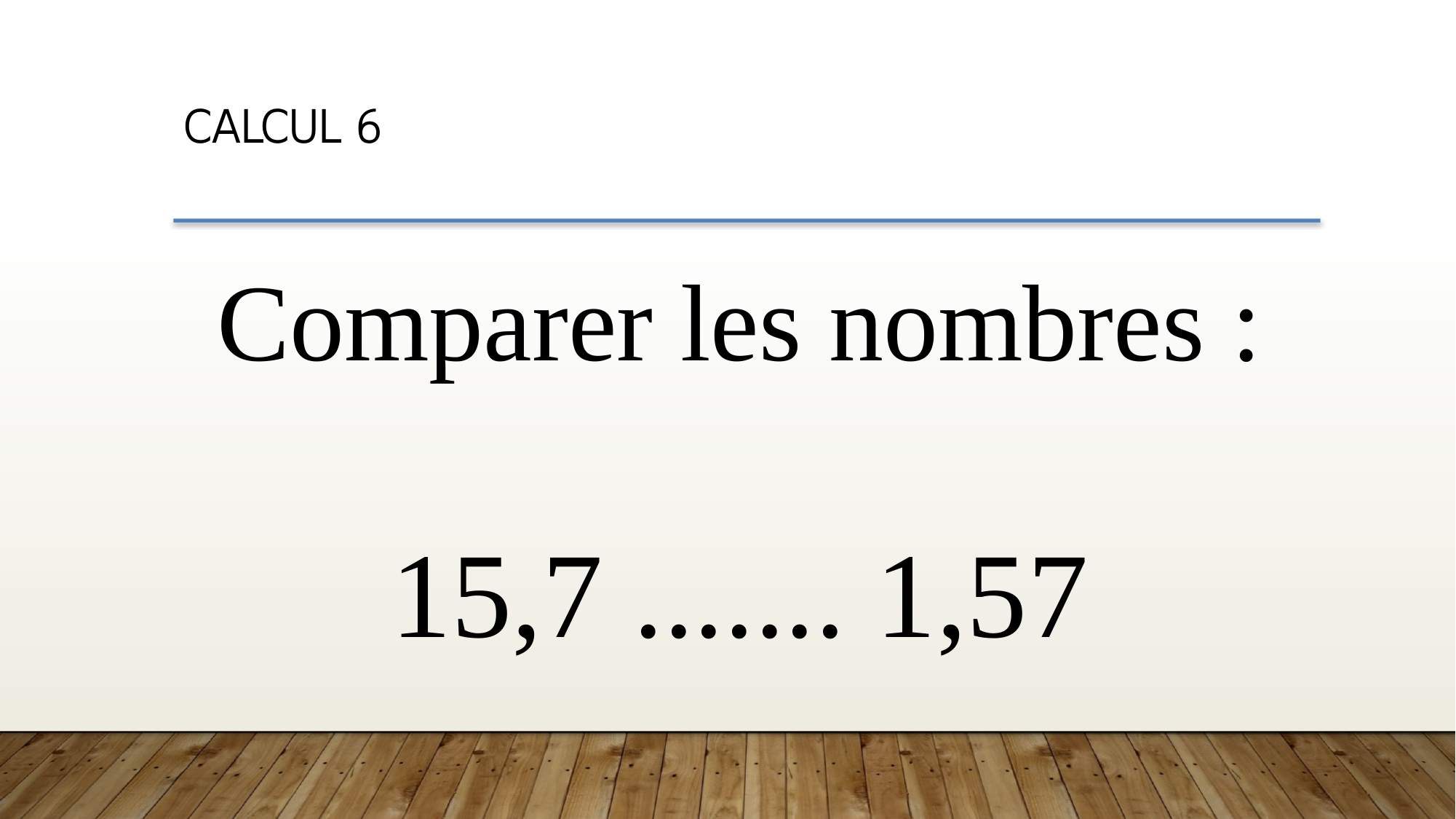

CALCUL 6

Comparer les nombres :

15,7 ....... 1,57